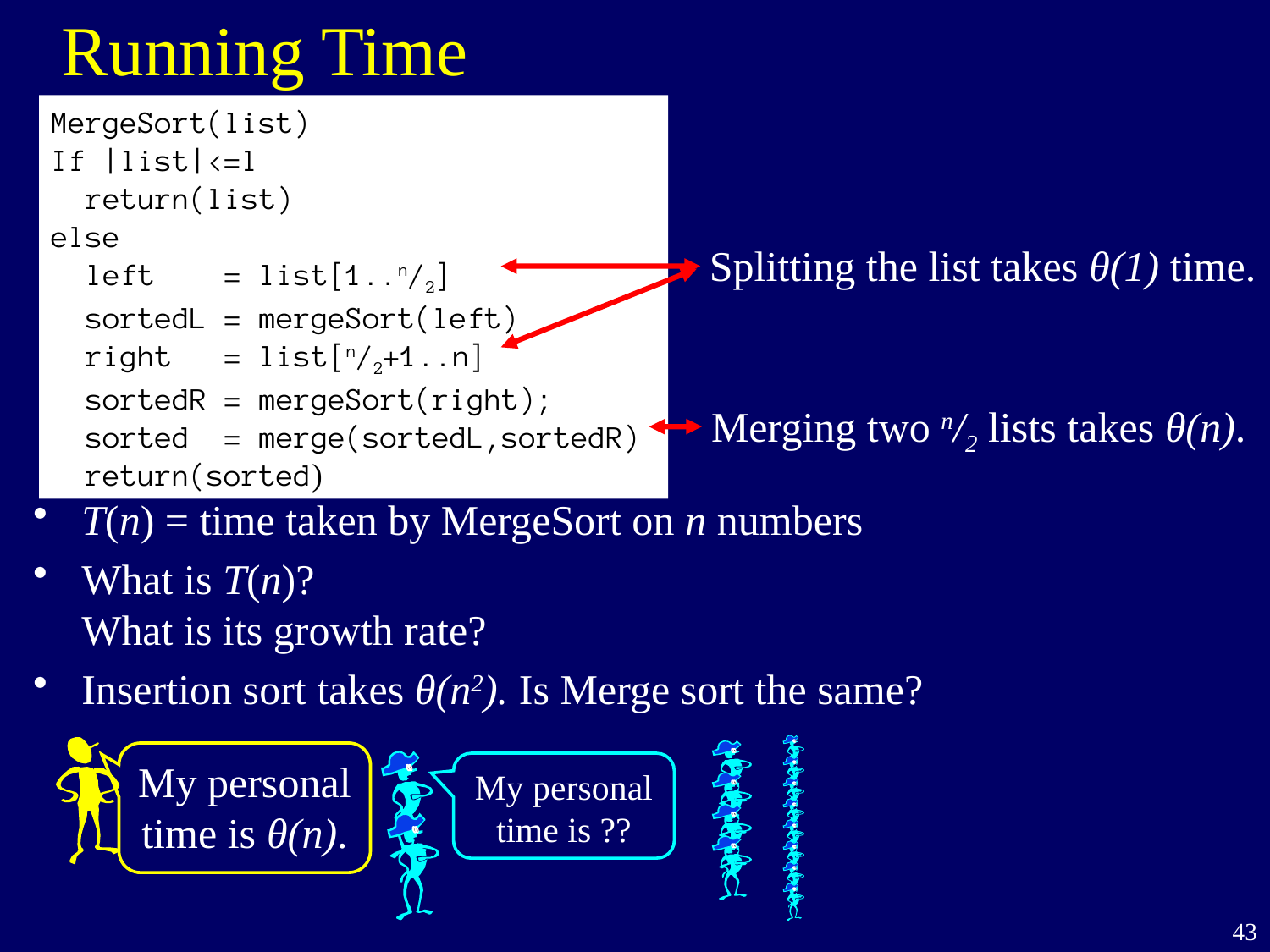

Running Time
MergeSort(list)
If |list|<=l
  return(list)
else
  left    = list[1..n/2]
  sortedL = mergeSort(left)
  right   = list[n/2+1..n]
  sortedR = mergeSort(right);
  sorted  = merge(sortedL,sortedR)
  return(sorted)
Splitting the list takes θ(1) time.

Merging two n/2 lists takes θ(n).

T(n) = time taken by MergeSort on n numbers
What is T(n)?
What is its growth rate?
Insertion sort takes θ(n2). Is Merge sort the same?

My personal time is θ(n).

My personal time is ??